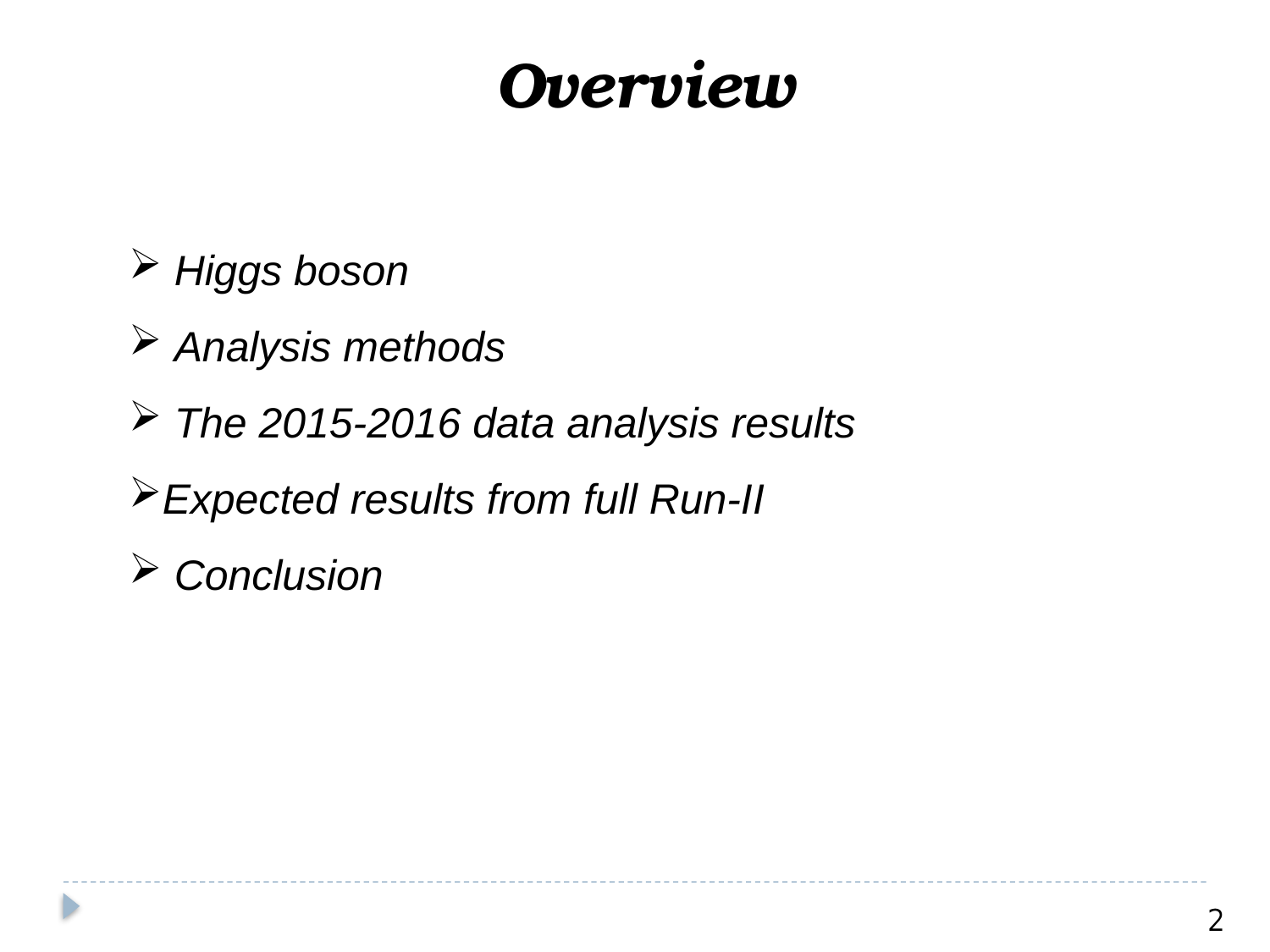

Overview
 Higgs boson
 Analysis methods
 The 2015-2016 data analysis results
Expected results from full Run-II
 Conclusion
2